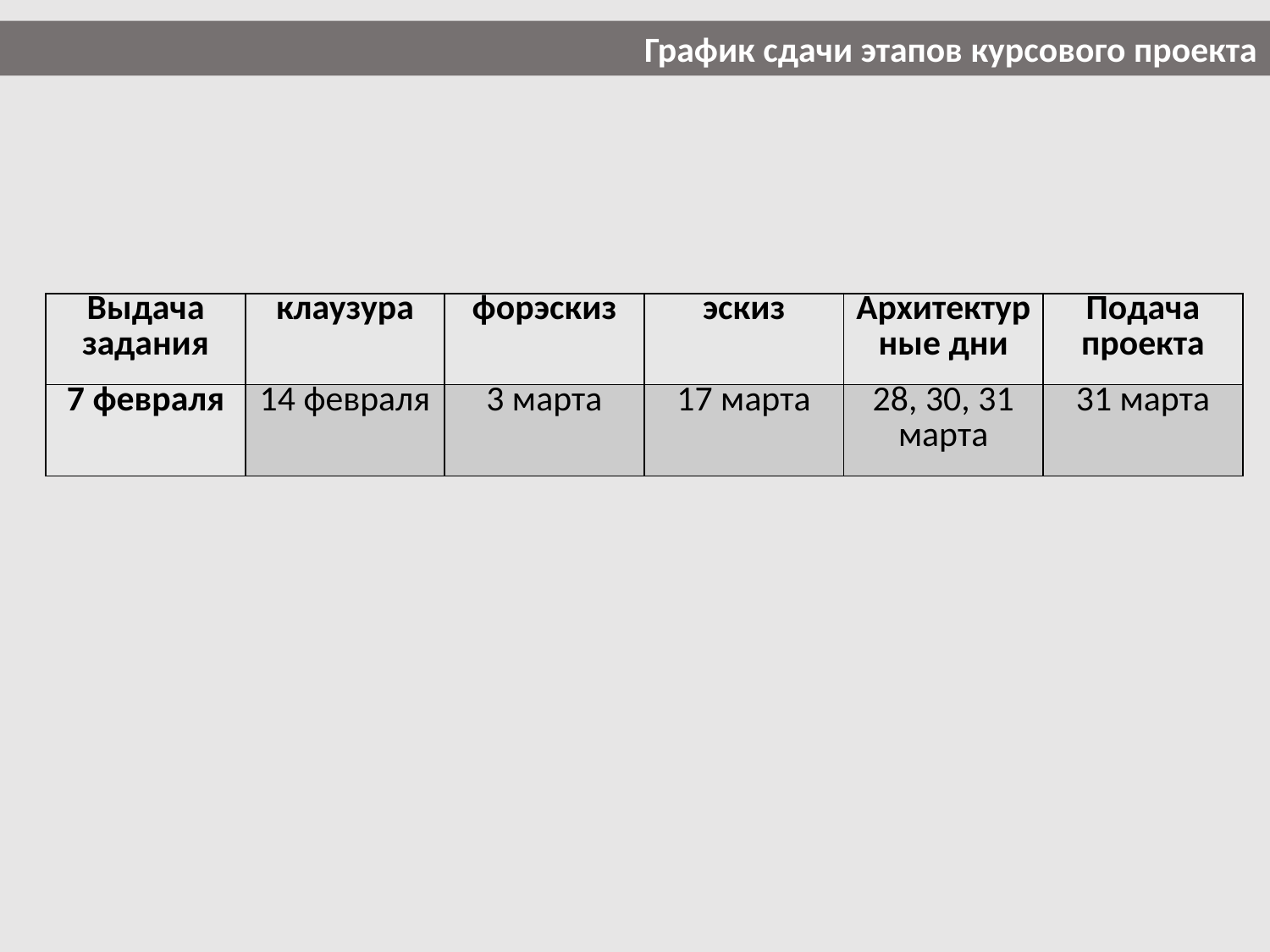

График сдачи этапов курсового проекта
| Выдача задания | клаузура | форэскиз | эскиз | Архитектурные дни | Подача проекта |
| --- | --- | --- | --- | --- | --- |
| 7 февраля | 14 февраля | 3 марта | 17 марта | 28, 30, 31 марта | 31 марта |